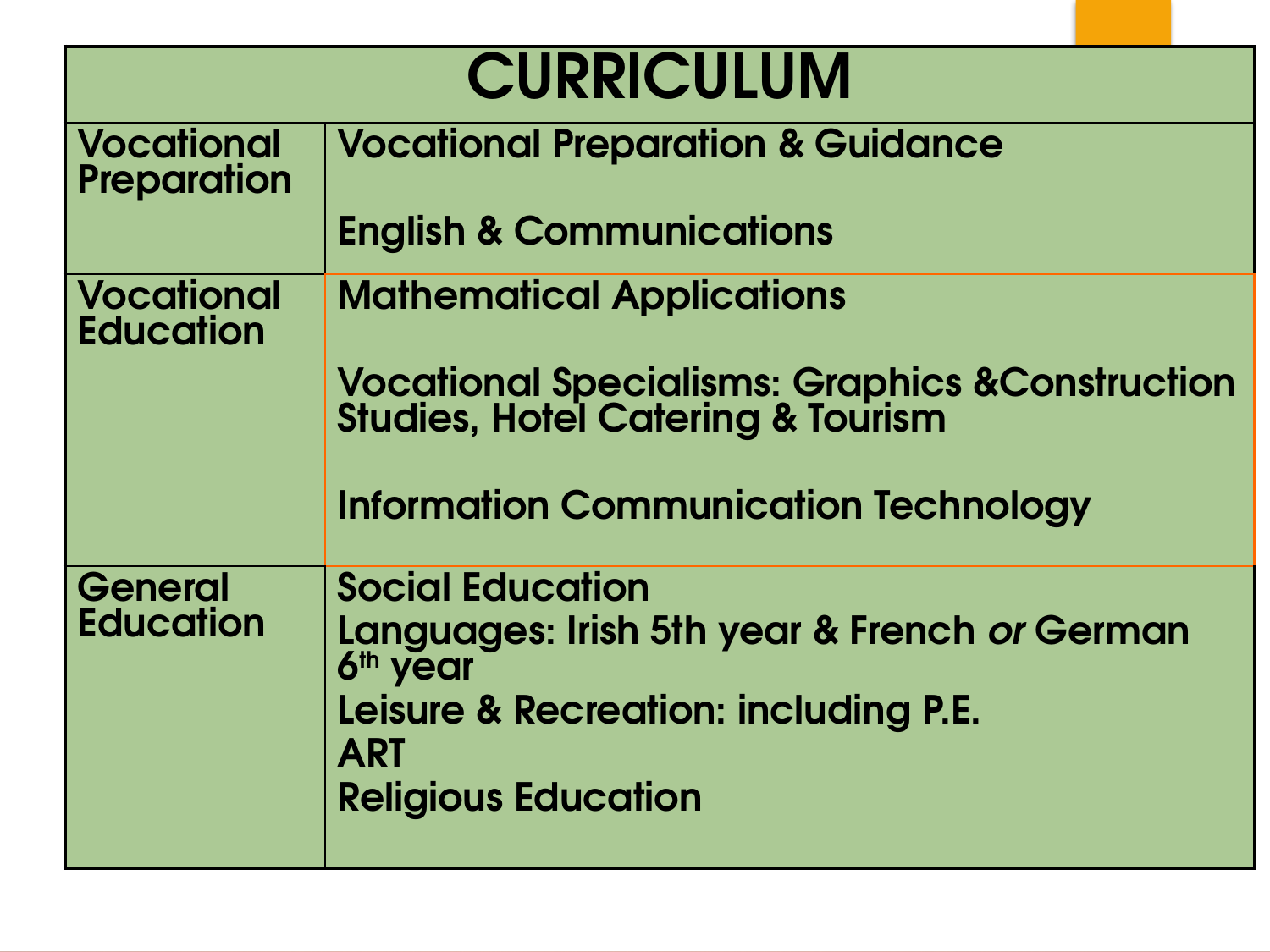

| CURRICULUM |  |
| --- | --- |
| Vocational Preparation | Vocational Preparation & Guidance English & Communications |
| Vocational Education | Mathematical Applications Vocational Specialisms: Graphics &Construction Studies, Hotel Catering & Tourism Information Communication Technology |
| General Education | Social Education Languages: Irish 5th year & French or German 6th year Leisure & Recreation: including P.E. ART Religious Education |